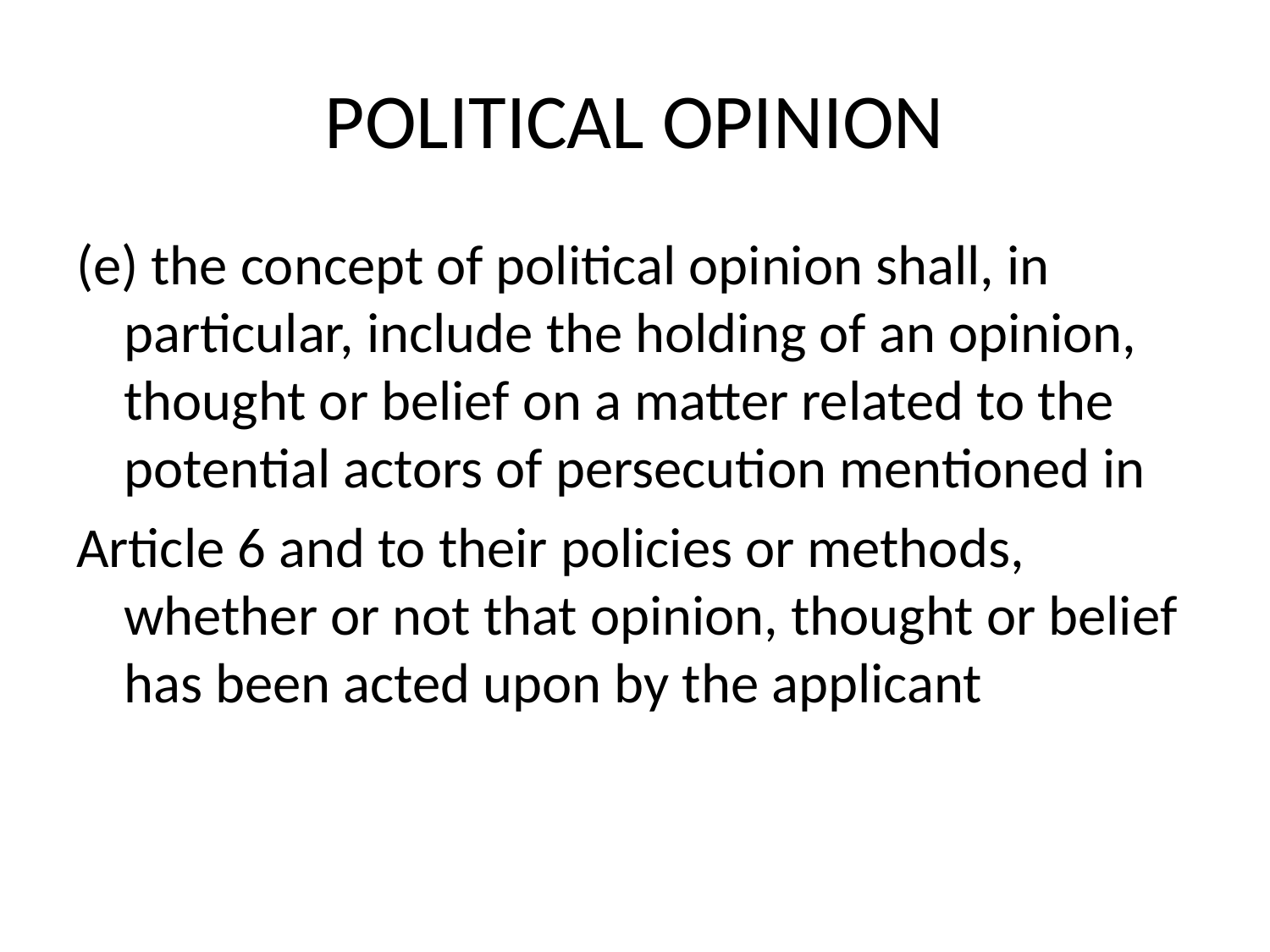

# POLITICAL OPINION
(e) the concept of political opinion shall, in particular, include the holding of an opinion, thought or belief on a matter related to the potential actors of persecution mentioned in
Article 6 and to their policies or methods, whether or not that opinion, thought or belief has been acted upon by the applicant